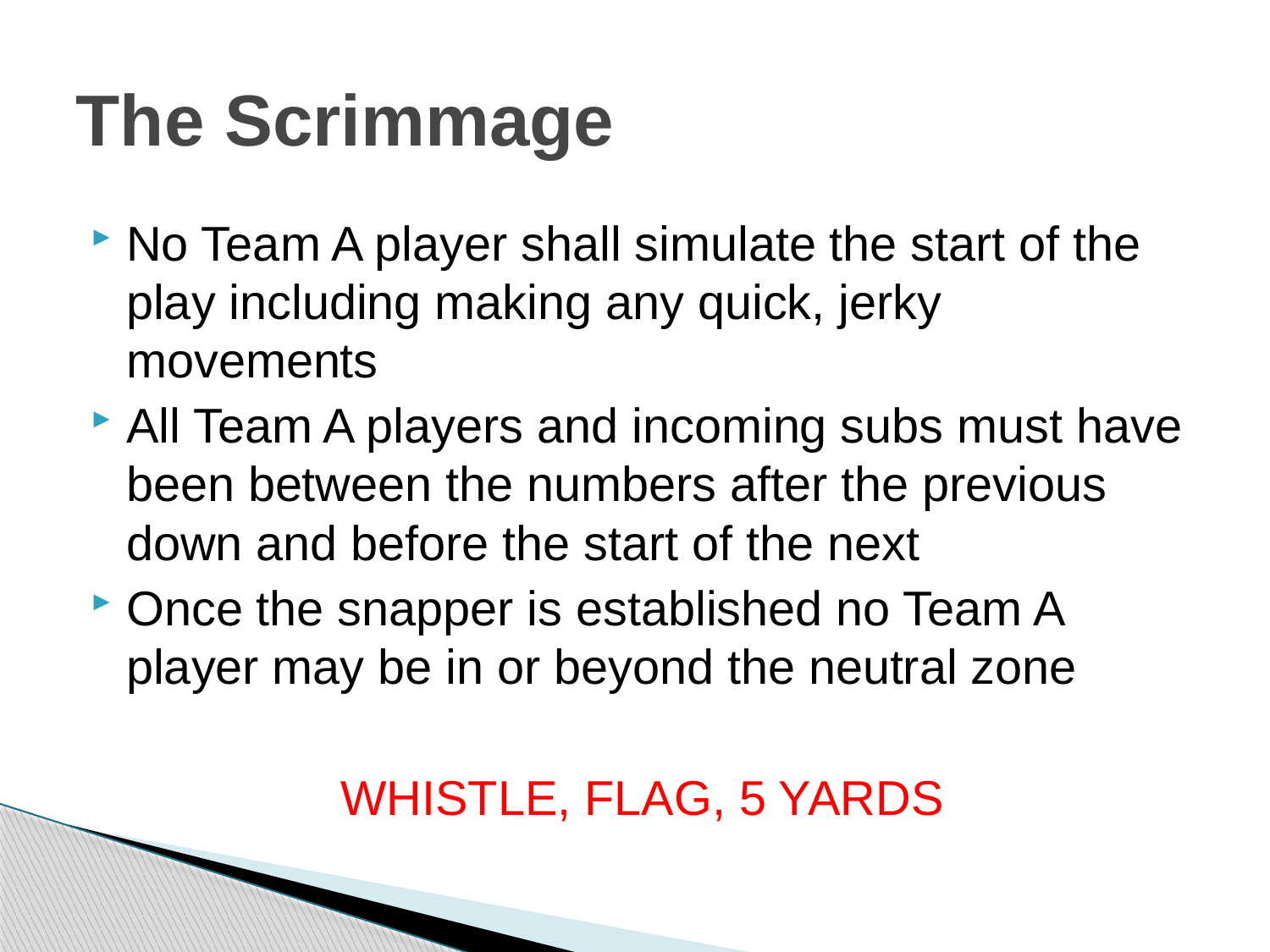

# The Scrimmage
No Team A player shall simulate the start of the play including making any quick, jerky movements
All Team A players and incoming subs must have been between the numbers after the previous down and before the start of the next
Once the snapper is established no Team A player may be in or beyond the neutral zone

WHISTLE, FLAG, 5 YARDS